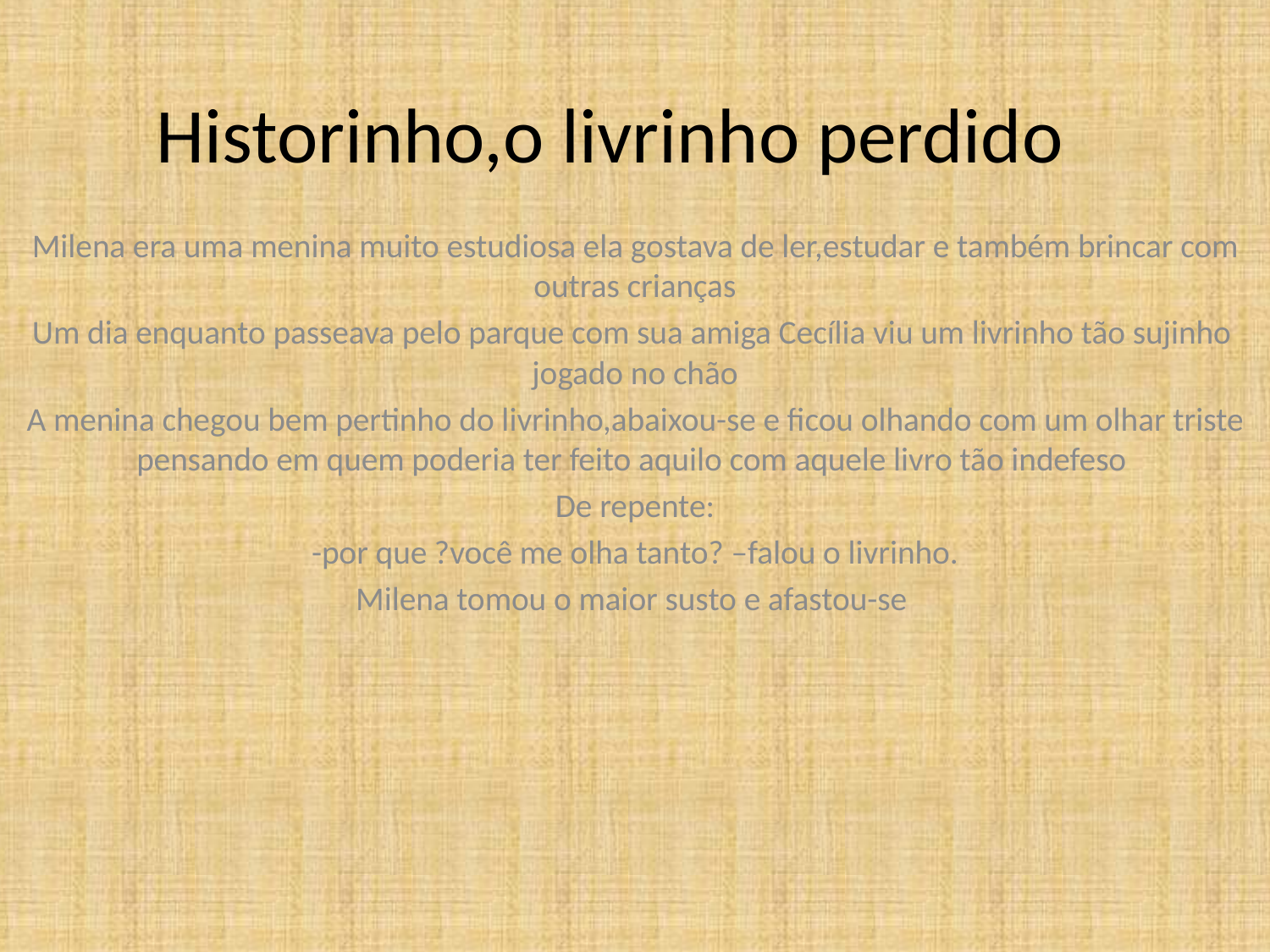

# Historinho,o livrinho perdido
Milena era uma menina muito estudiosa ela gostava de ler,estudar e também brincar com outras crianças
Um dia enquanto passeava pelo parque com sua amiga Cecília viu um livrinho tão sujinho  jogado no chão
A menina chegou bem pertinho do livrinho,abaixou-se e ficou olhando com um olhar triste pensando em quem poderia ter feito aquilo com aquele livro tão indefeso
De repente:
-por que ?você me olha tanto? –falou o livrinho.
Milena tomou o maior susto e afastou-se